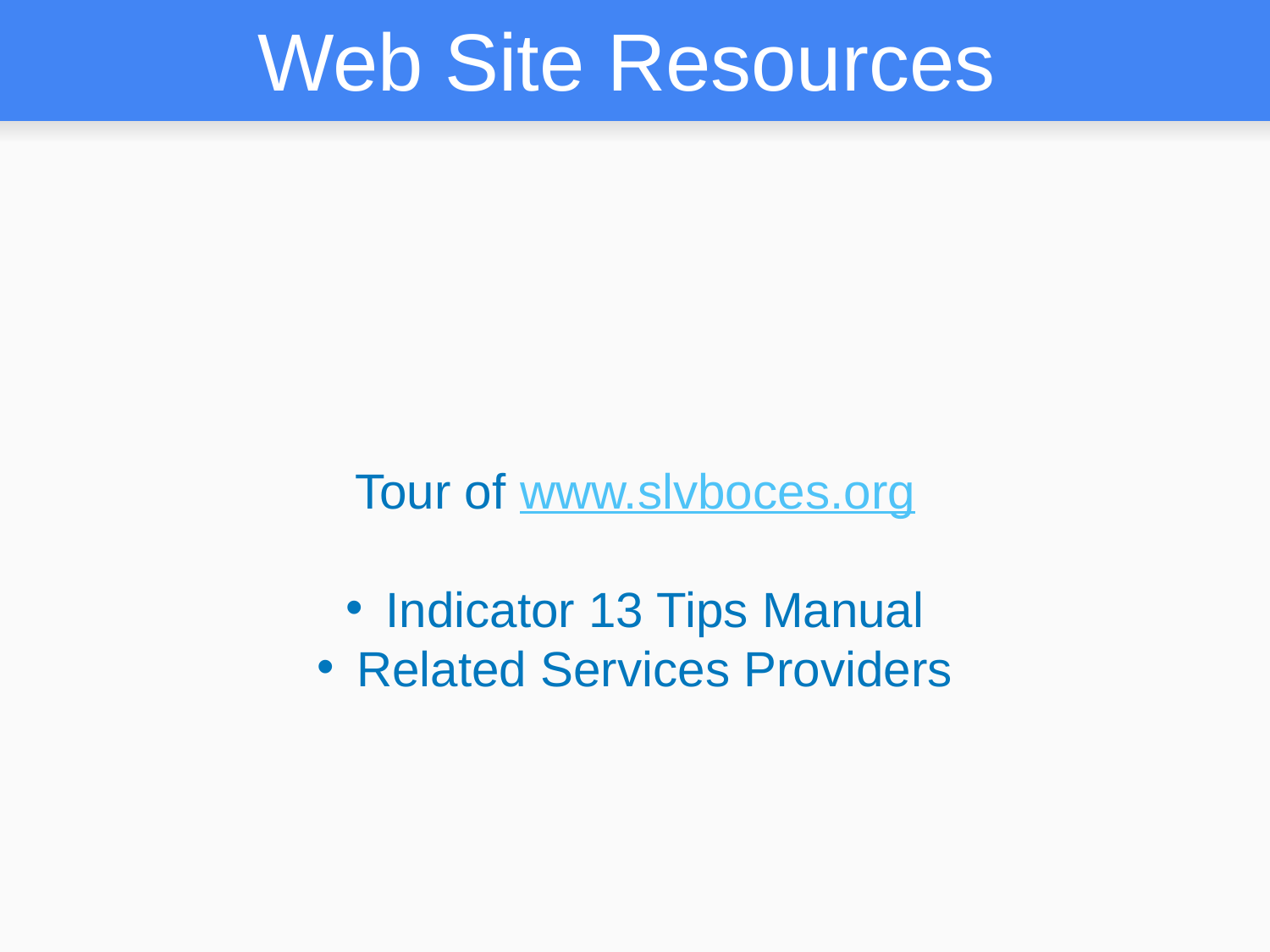

# Web Site Resources
Tour of www.slvboces.org

Indicator 13 Tips Manual
Related Services Providers